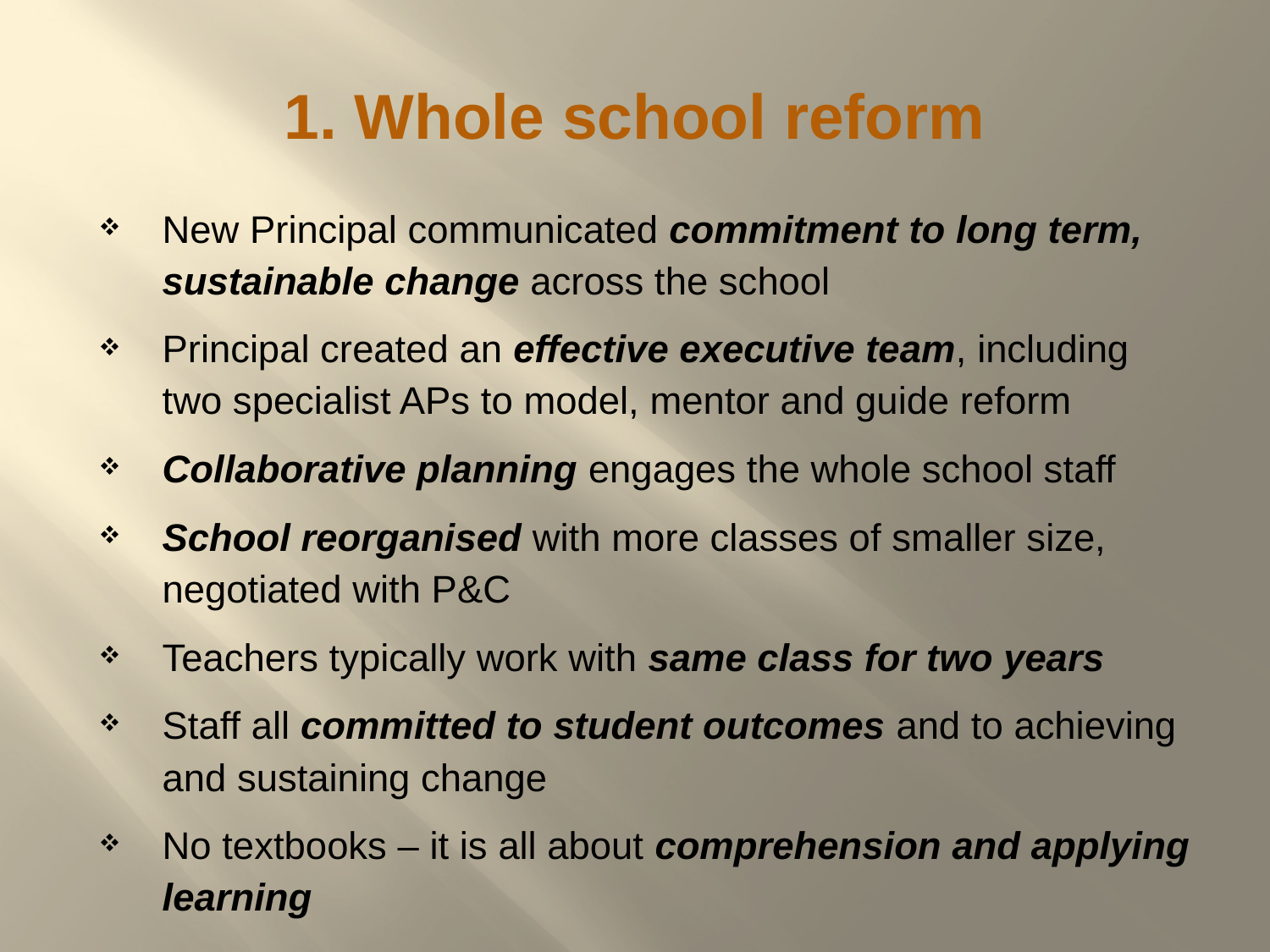

# 1. Whole school reform

New Principal communicated commitment to long term, sustainable change across the school
Principal created an effective executive team, including two specialist APs to model, mentor and guide reform
Collaborative planning engages the whole school staff
School reorganised with more classes of smaller size, negotiated with P&C
Teachers typically work with same class for two years
Staff all committed to student outcomes and to achieving and sustaining change
No textbooks – it is all about comprehension and applying learning